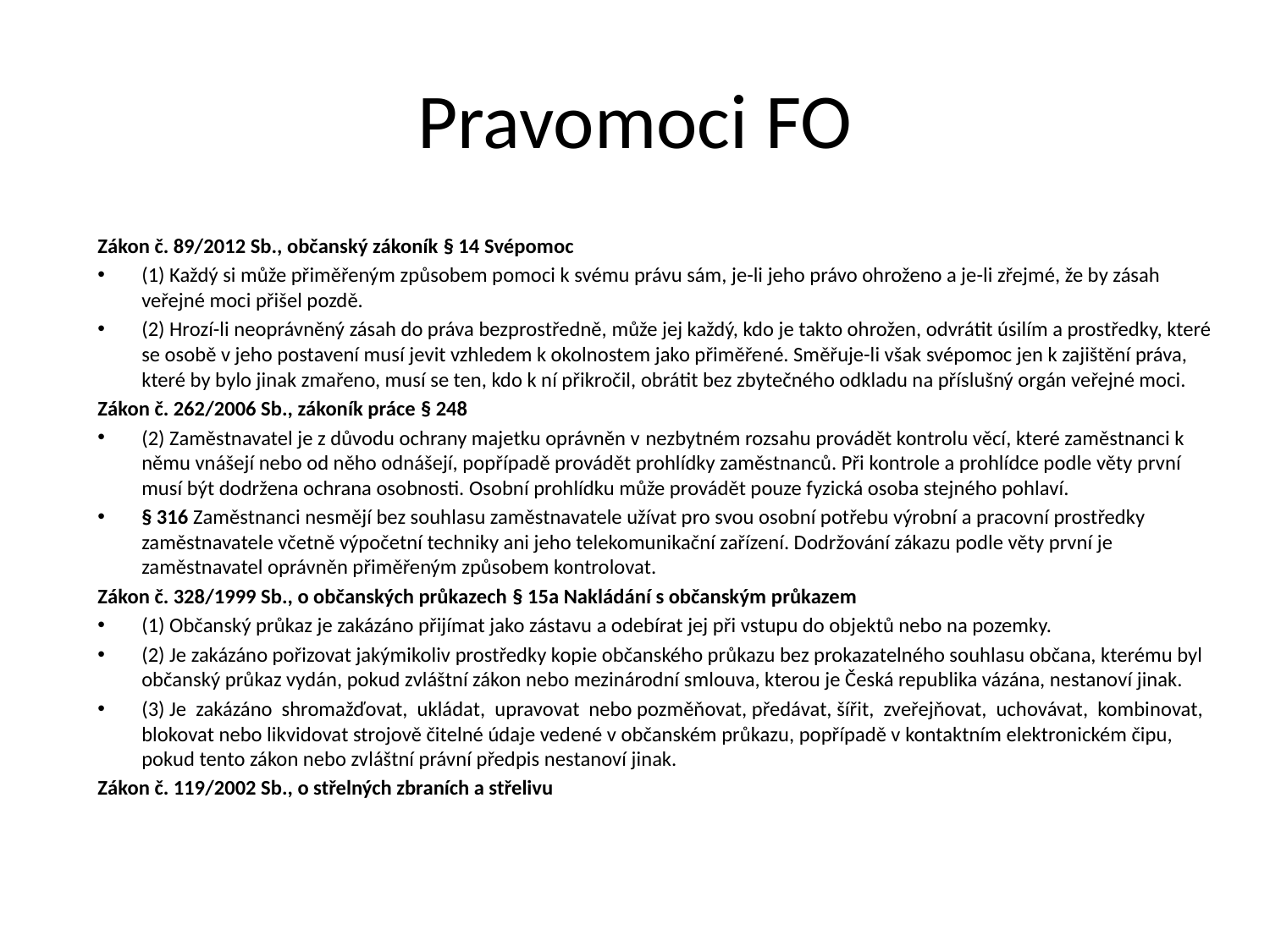

# Pravomoci FO
Zákon č. 89/2012 Sb., občanský zákoník § 14 Svépomoc
(1) Každý si může přiměřeným způsobem pomoci k svému právu sám, je-li jeho právo ohroženo a je-li zřejmé, že by zásah veřejné moci přišel pozdě.
(2) Hrozí-li neoprávněný zásah do práva bezprostředně, může jej každý, kdo je takto ohrožen, odvrátit úsilím a prostředky, které se osobě v jeho postavení musí jevit vzhledem k okolnostem jako přiměřené. Směřuje-li však svépomoc jen k zajištění práva, které by bylo jinak zmařeno, musí se ten, kdo k ní přikročil, obrátit bez zbytečného odkladu na příslušný orgán veřejné moci.
Zákon č. 262/2006 Sb., zákoník práce § 248
(2) Zaměstnavatel je z důvodu ochrany majetku oprávněn v nezbytném rozsahu provádět kontrolu věcí, které zaměstnanci k němu vnášejí nebo od něho odnášejí, popřípadě provádět prohlídky zaměstnanců. Při kontrole a prohlídce podle věty první musí být dodržena ochrana osobnosti. Osobní prohlídku může provádět pouze fyzická osoba stejného pohlaví.
§ 316 Zaměstnanci nesmějí bez souhlasu zaměstnavatele užívat pro svou osobní potřebu výrobní a pracovní prostředky zaměstnavatele včetně výpočetní techniky ani jeho telekomunikační zařízení. Dodržování zákazu podle věty první je zaměstnavatel oprávněn přiměřeným způsobem kontrolovat.
Zákon č. 328/1999 Sb., o občanských průkazech § 15a Nakládání s občanským průkazem
(1) Občanský průkaz je zakázáno přijímat jako zástavu a odebírat jej při vstupu do objektů nebo na pozemky.
(2) Je zakázáno pořizovat jakýmikoliv prostředky kopie občanského průkazu bez prokazatelného souhlasu občana, kterému byl občanský průkaz vydán, pokud zvláštní zákon nebo mezinárodní smlouva, kterou je Česká republika vázána, nestanoví jinak.
(3) Je  zakázáno  shromažďovat,  ukládat,  upravovat  nebo pozměňovat, předávat, šířit,  zveřejňovat,  uchovávat,  kombinovat,  blokovat nebo likvidovat strojově čitelné údaje vedené v občanském průkazu, popřípadě v kontaktním elektronickém čipu, pokud tento zákon nebo zvláštní právní předpis nestanoví jinak.
Zákon č. 119/2002 Sb., o střelných zbraních a střelivu